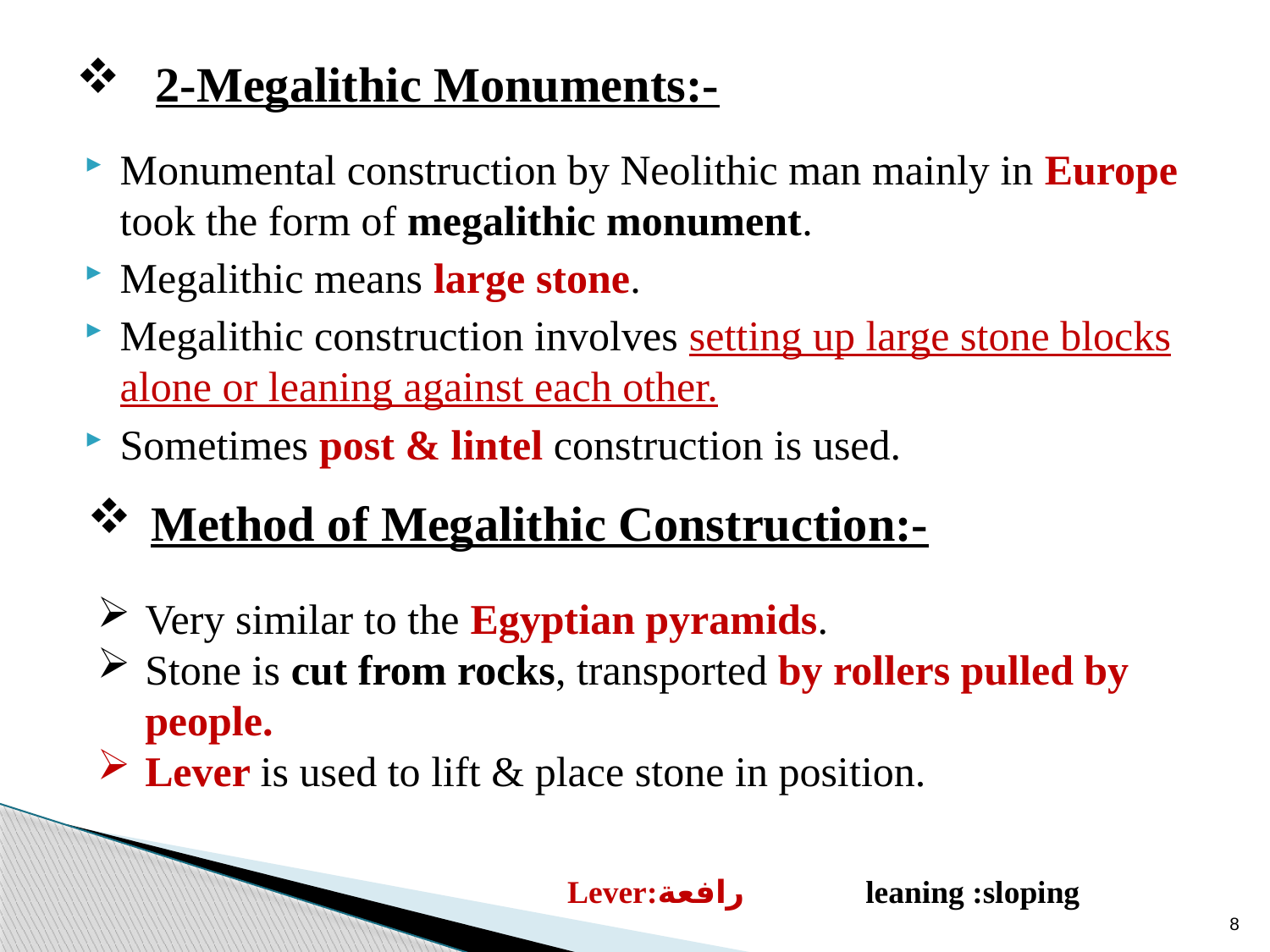

# 2-Megalithic Monuments:-
Monumental construction by Neolithic man mainly in Europe took the form of megalithic monument.
Megalithic means large stone.
Megalithic construction involves setting up large stone blocks alone or leaning against each other.
Sometimes post & lintel construction is used.
Method of Megalithic Construction:-
Very similar to the Egyptian pyramids.
Stone is cut from rocks, transported by rollers pulled by people.
Lever is used to lift & place stone in position.
Lever:رافعة
 leaning :sloping
8